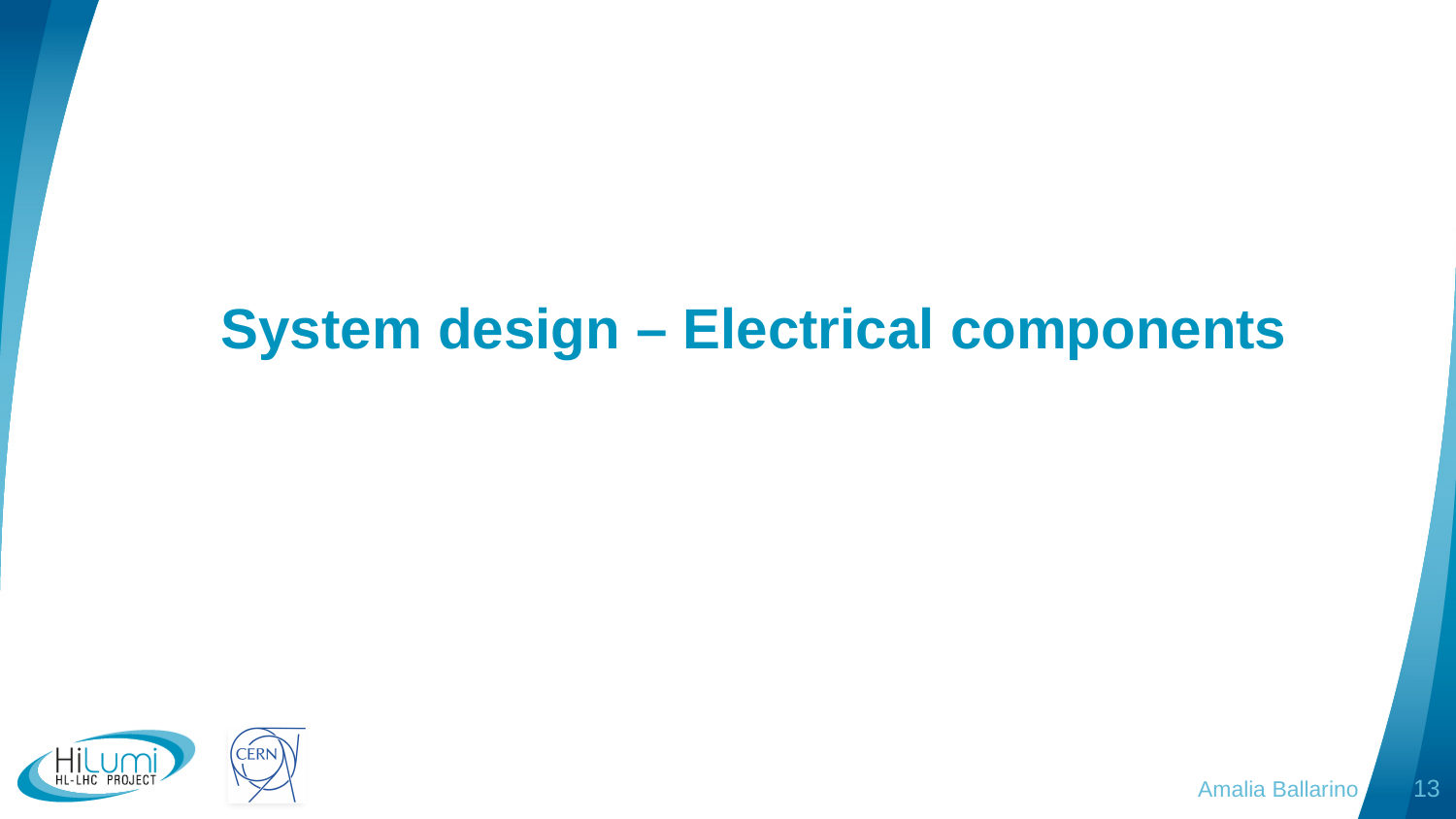

# System design – Electrical components
Amalia Ballarino
13